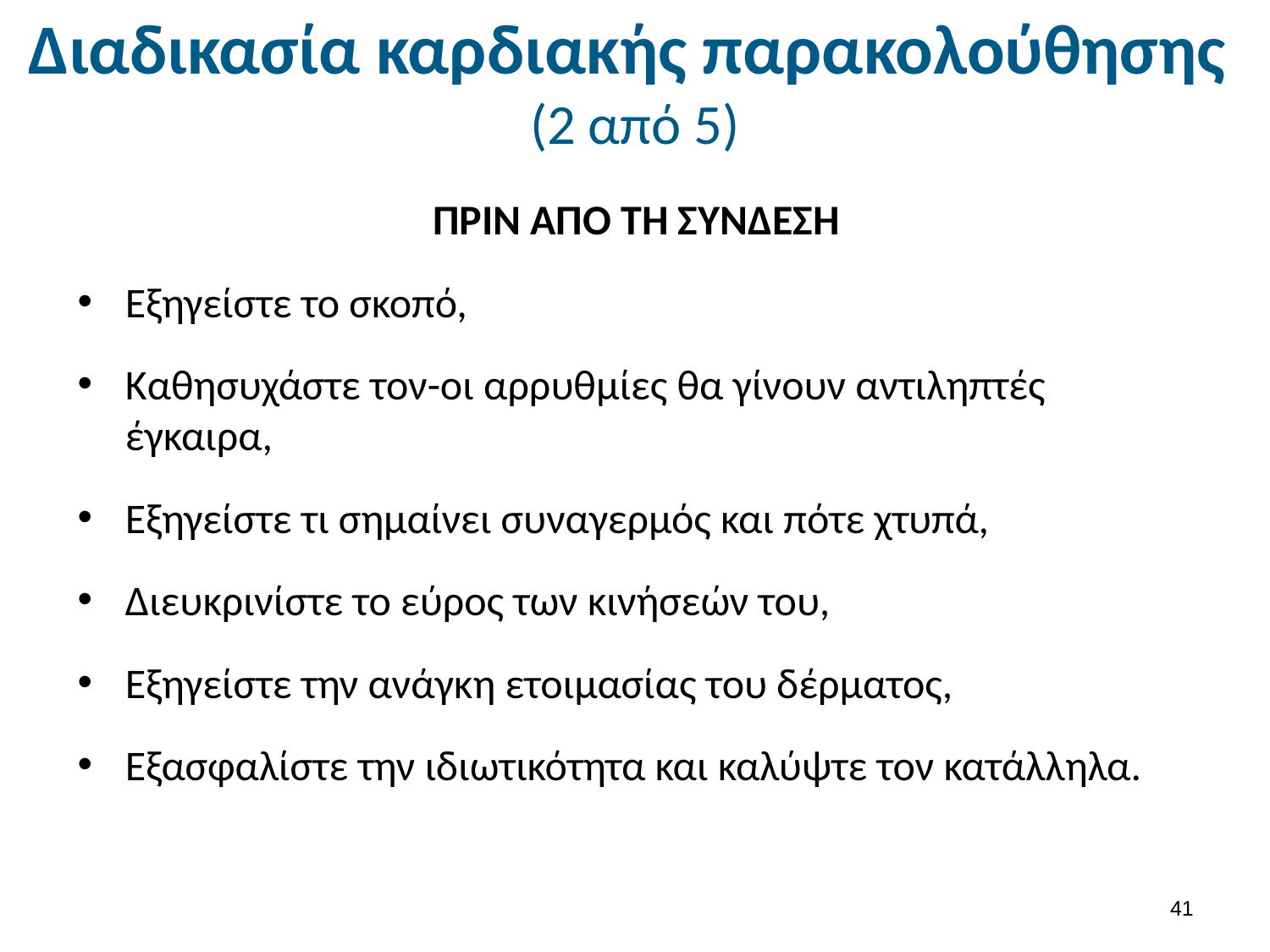

# Διαδικασία καρδιακής παρακολούθησης (2 από 5)
ΠΡΙΝ ΑΠΟ ΤΗ ΣΥΝΔΕΣΗ
Εξηγείστε το σκοπό,
Καθησυχάστε τον-οι αρρυθμίες θα γίνουν αντιληπτές έγκαιρα,
Εξηγείστε τι σημαίνει συναγερμός και πότε χτυπά,
Διευκρινίστε το εύρος των κινήσεών του,
Εξηγείστε την ανάγκη ετοιμασίας του δέρματος,
Εξασφαλίστε την ιδιωτικότητα και καλύψτε τον κατάλληλα.

41